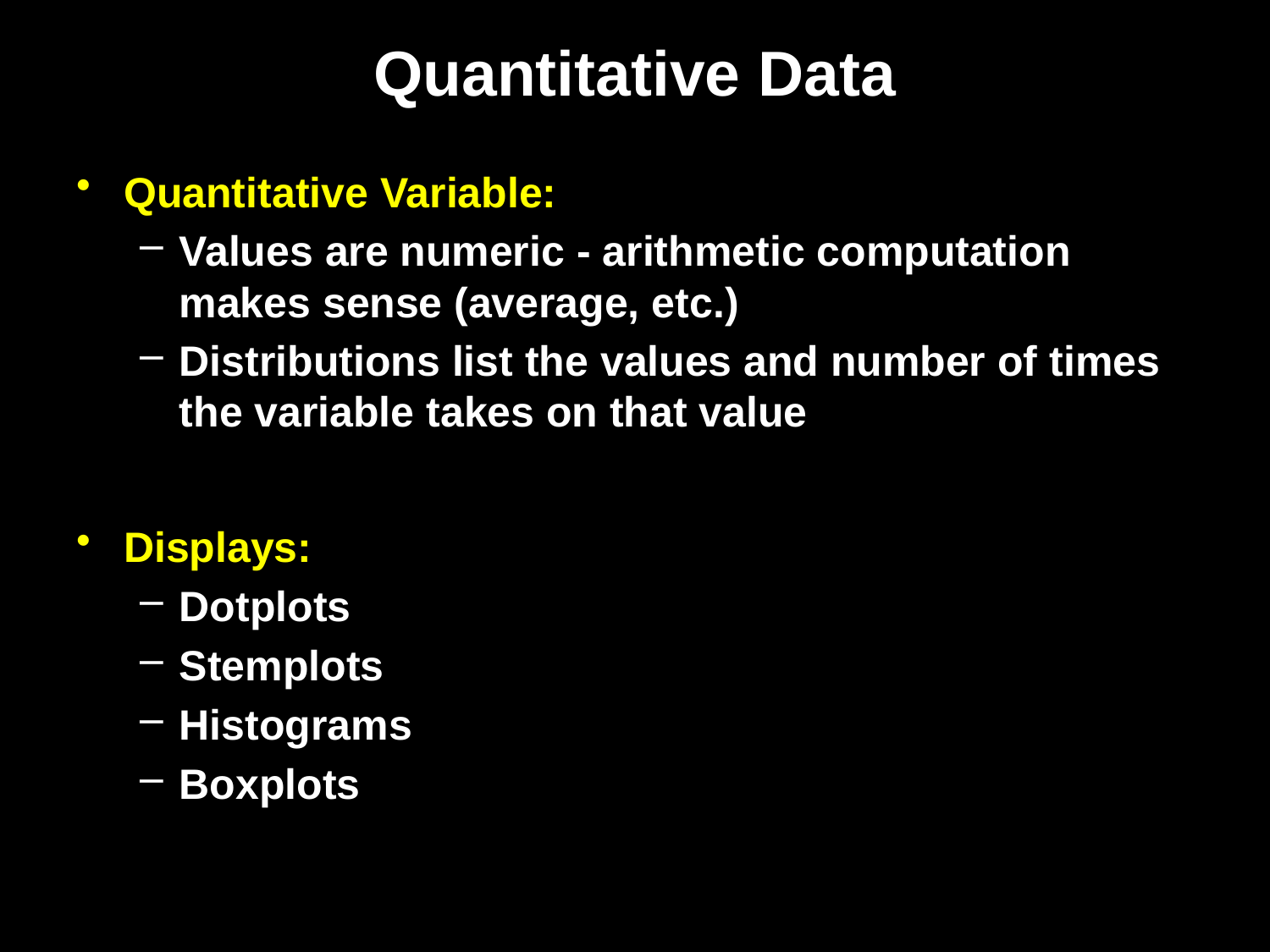

# Quantitative Data
Quantitative Variable:
Values are numeric - arithmetic computation makes sense (average, etc.)
Distributions list the values and number of times the variable takes on that value

Displays:
Dotplots
Stemplots
Histograms
Boxplots